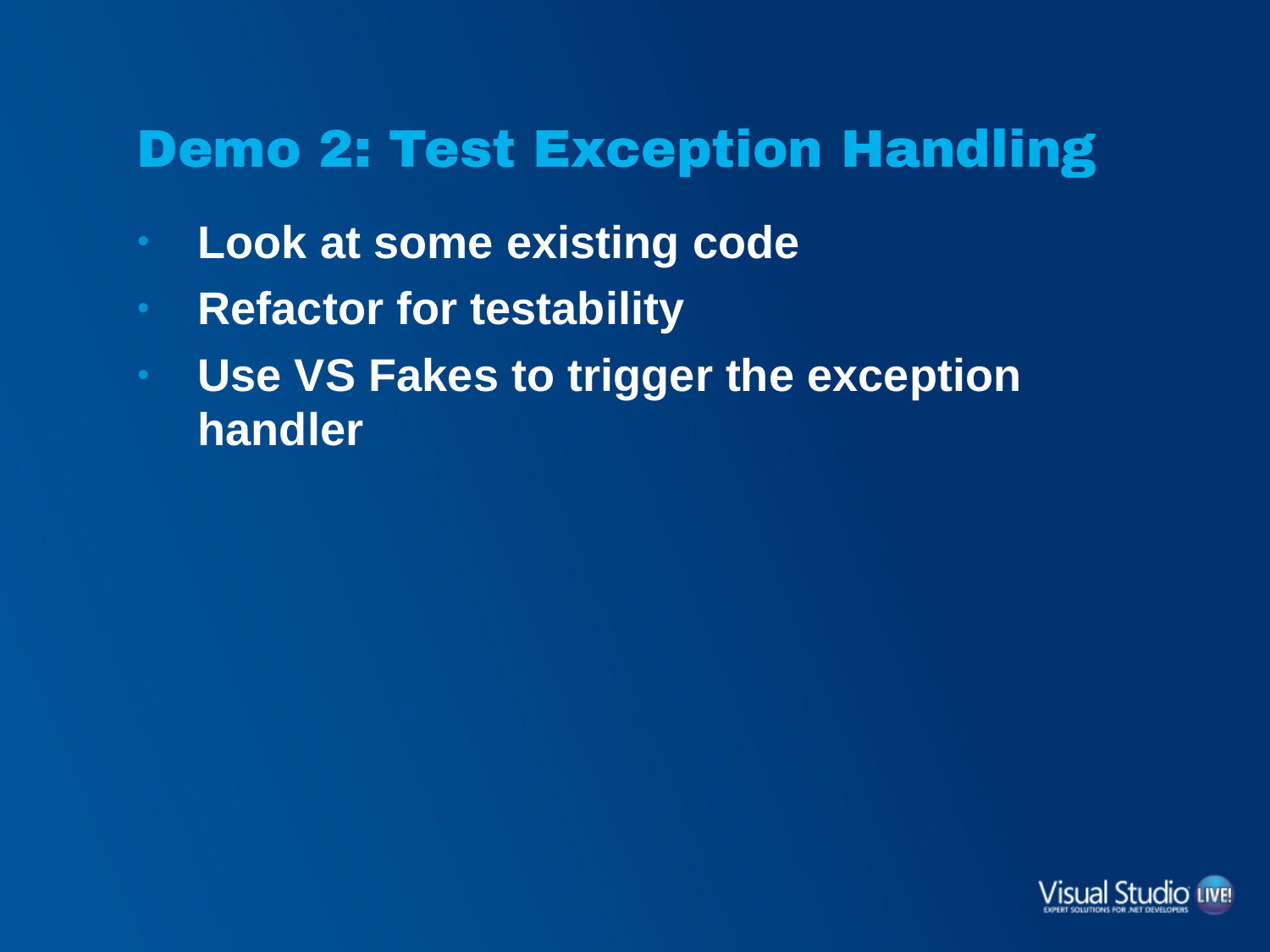

# Demo 2: Test Exception Handling
Look at some existing code
Refactor for testability
Use VS Fakes to trigger the exception handler